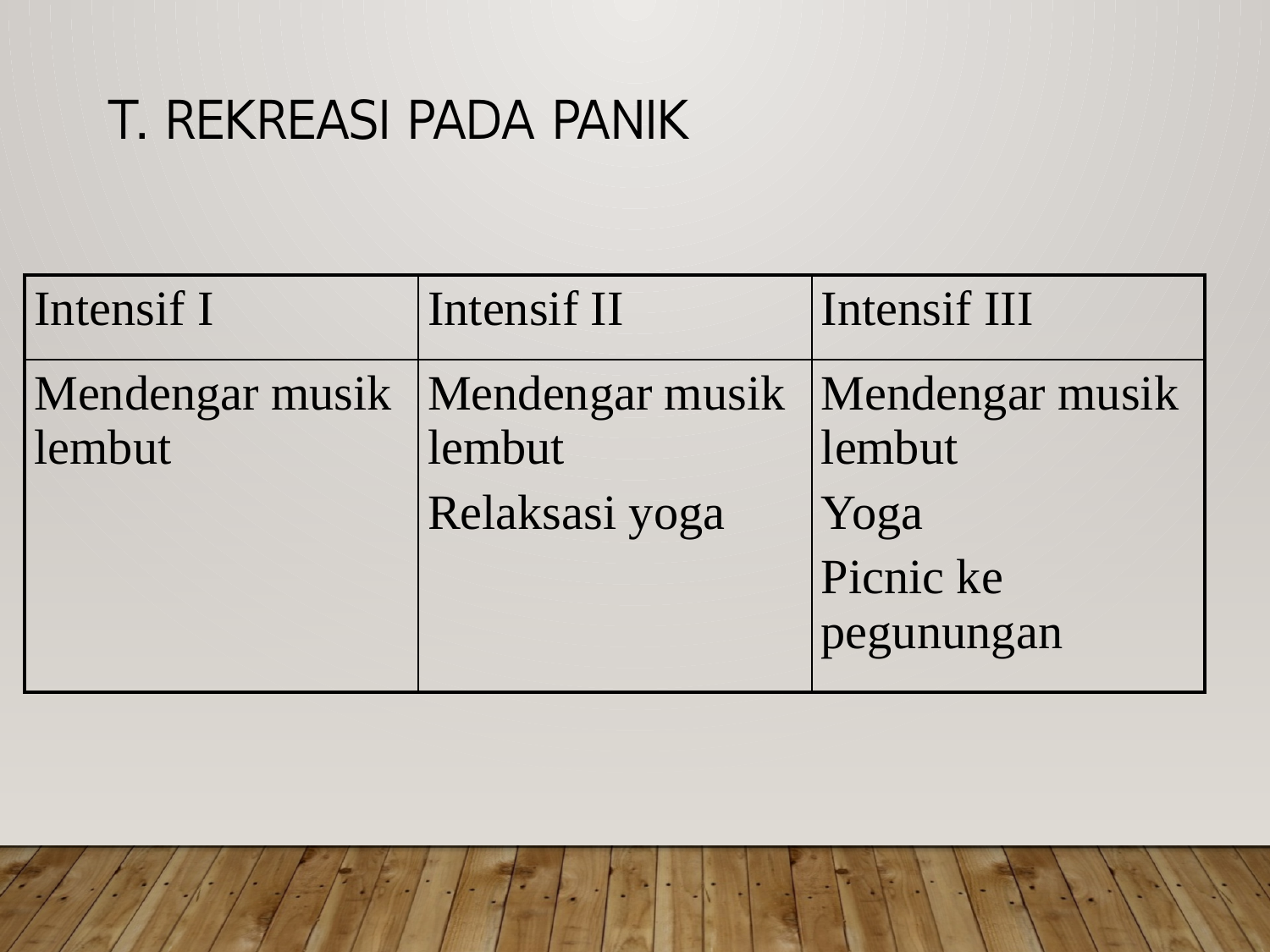

# T. Rekreasi pada Panik
| Intensif I | Intensif II | Intensif III |
| --- | --- | --- |
| Mendengar musik lembut | Mendengar musik lembut Relaksasi yoga | Mendengar musik lembut Yoga Picnic ke pegunungan |